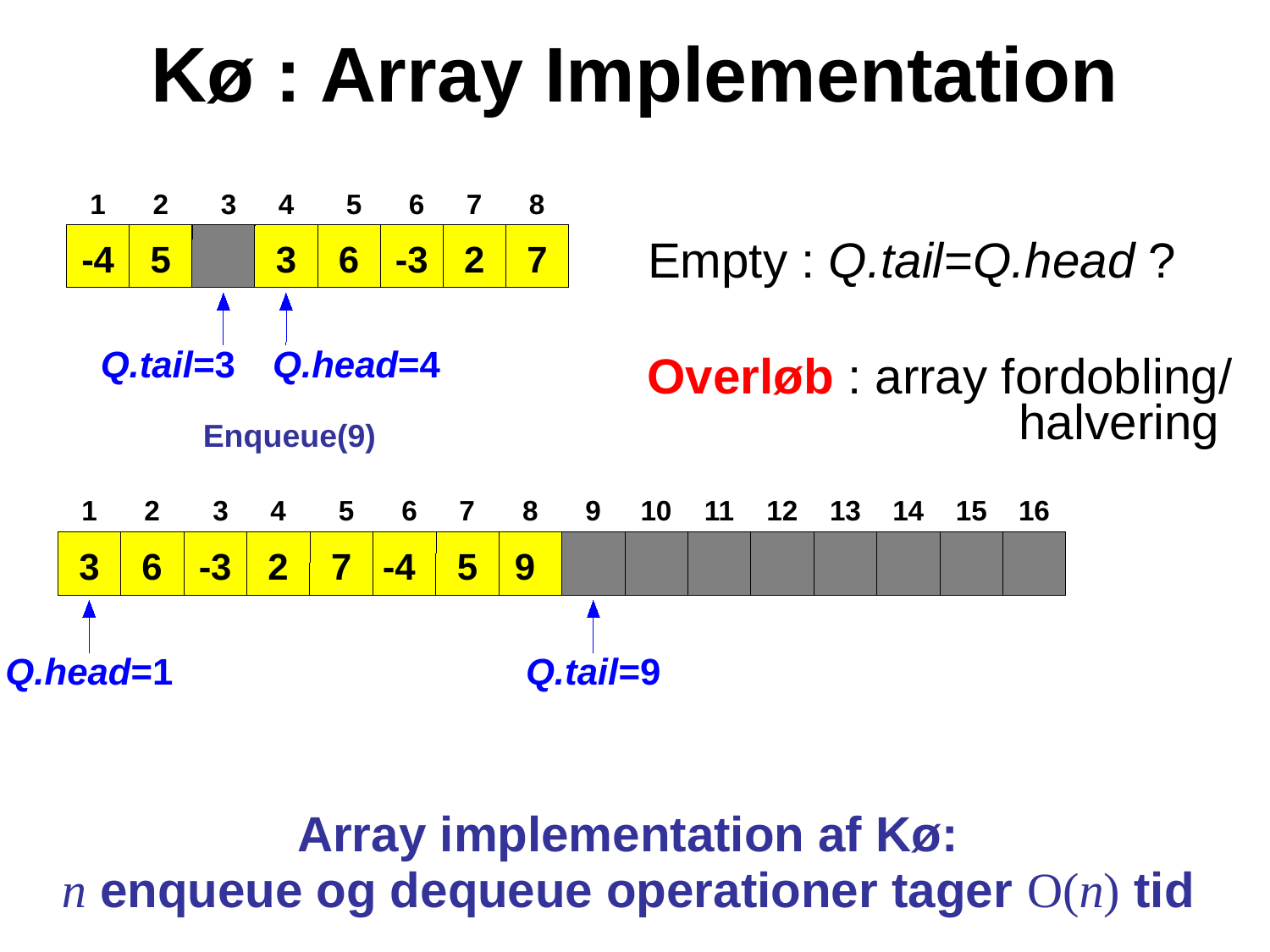

# Kø : Array Implementation
1
2
3
4
5
6
7
8

-4
5
3
6
-3
2
7

Q.tail=3
Q.head=4

Empty : Q.tail=Q.head ?

Overløb : array fordobling/
                           halvering
Enqueue(9)
1
2
3
4
5
6
7
8
9
10
11
12
13
14
15
16

3
6
-3
2
7
-4
5
9

Q.head=1
Q.tail=9

Array implementation af Kø:
n enqueue og dequeue operationer tager O(n) tid